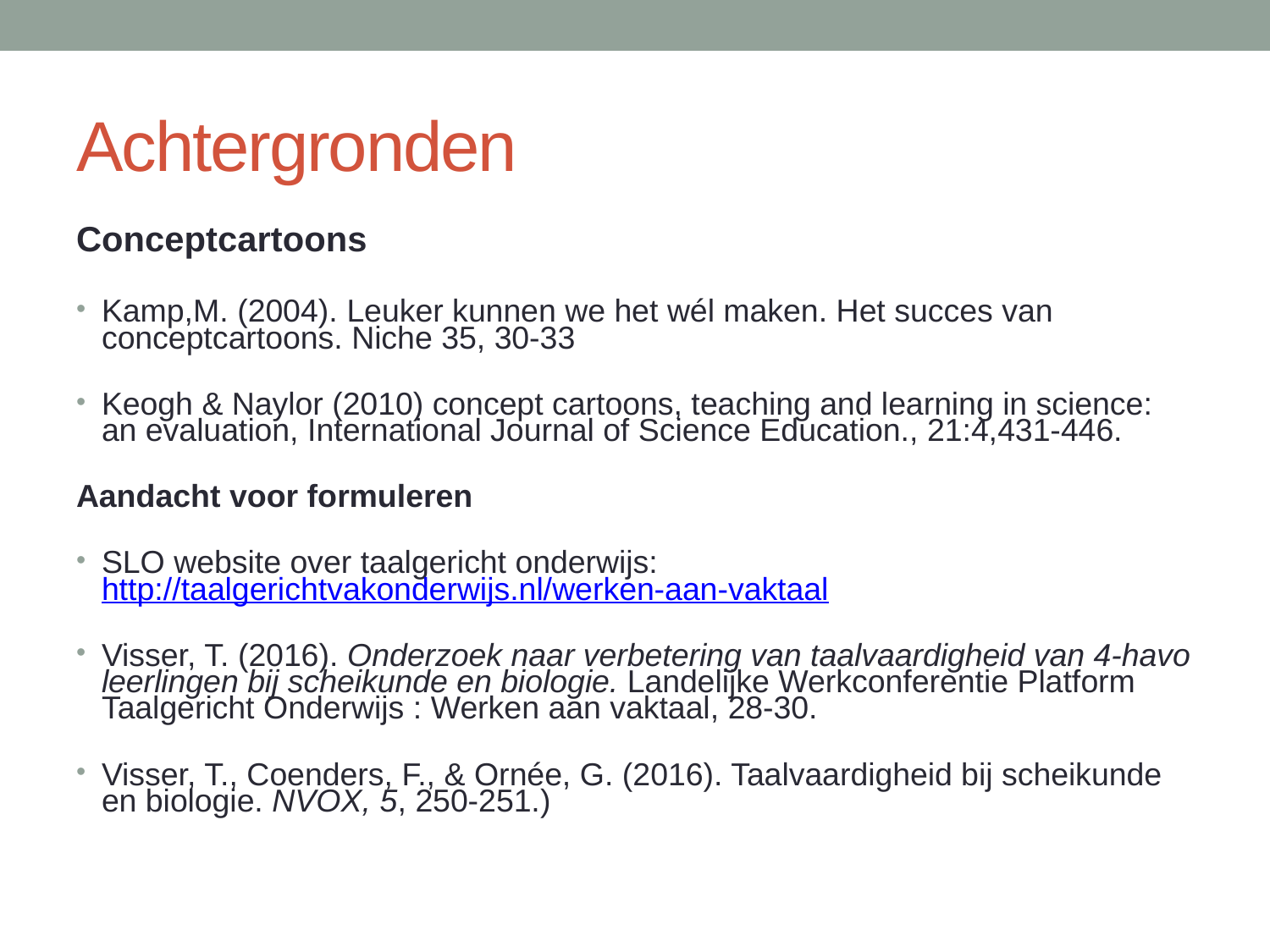

# Achtergronden
Conceptcartoons

Kamp,M. (2004). Leuker kunnen we het wél maken. Het succes van conceptcartoons. Niche 35, 30-33

Keogh & Naylor (2010) concept cartoons, teaching and learning in science: an evaluation, International Journal of Science Education., 21:4,431-446.

Aandacht voor formuleren

SLO website over taalgericht onderwijs: http://taalgerichtvakonderwijs.nl/werken-aan-vaktaal

Visser, T. (2016). Onderzoek naar verbetering van taalvaardigheid van 4-havo leerlingen bij scheikunde en biologie. Landelijke Werkconferentie Platform Taalgericht Onderwijs : Werken aan vaktaal, 28-30.

Visser, T., Coenders, F., & Ornée, G. (2016). Taalvaardigheid bij scheikunde en biologie. NVOX, 5, 250-251.)